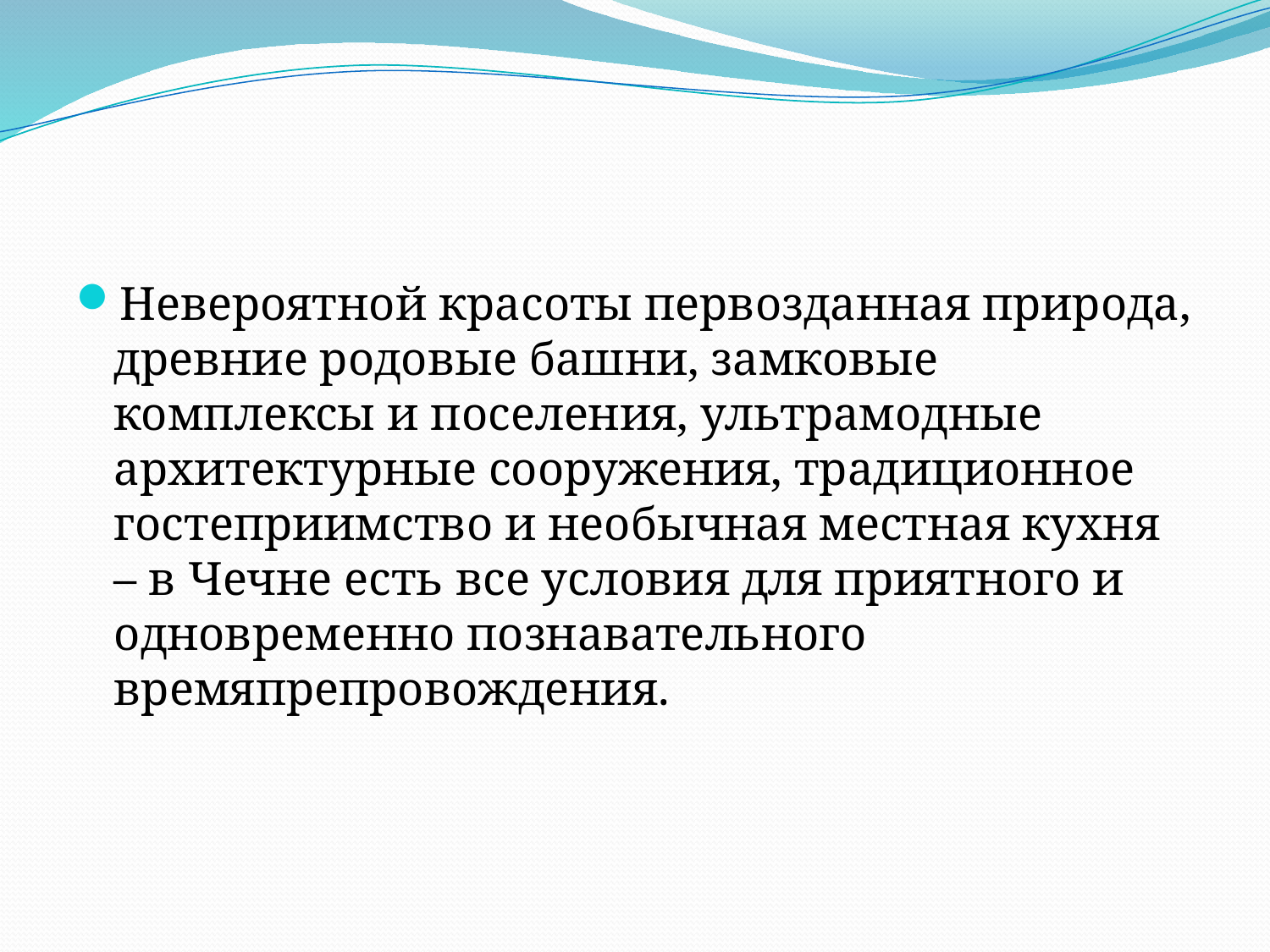

#
Невероятной красоты первозданная природа, древние родовые башни, замковые комплексы и поселения, ультрамодные архитектурные сооружения, традиционное гостеприимство и необычная местная кухня – в Чечне есть все условия для приятного и одновременно познавательного времяпрепровождения.